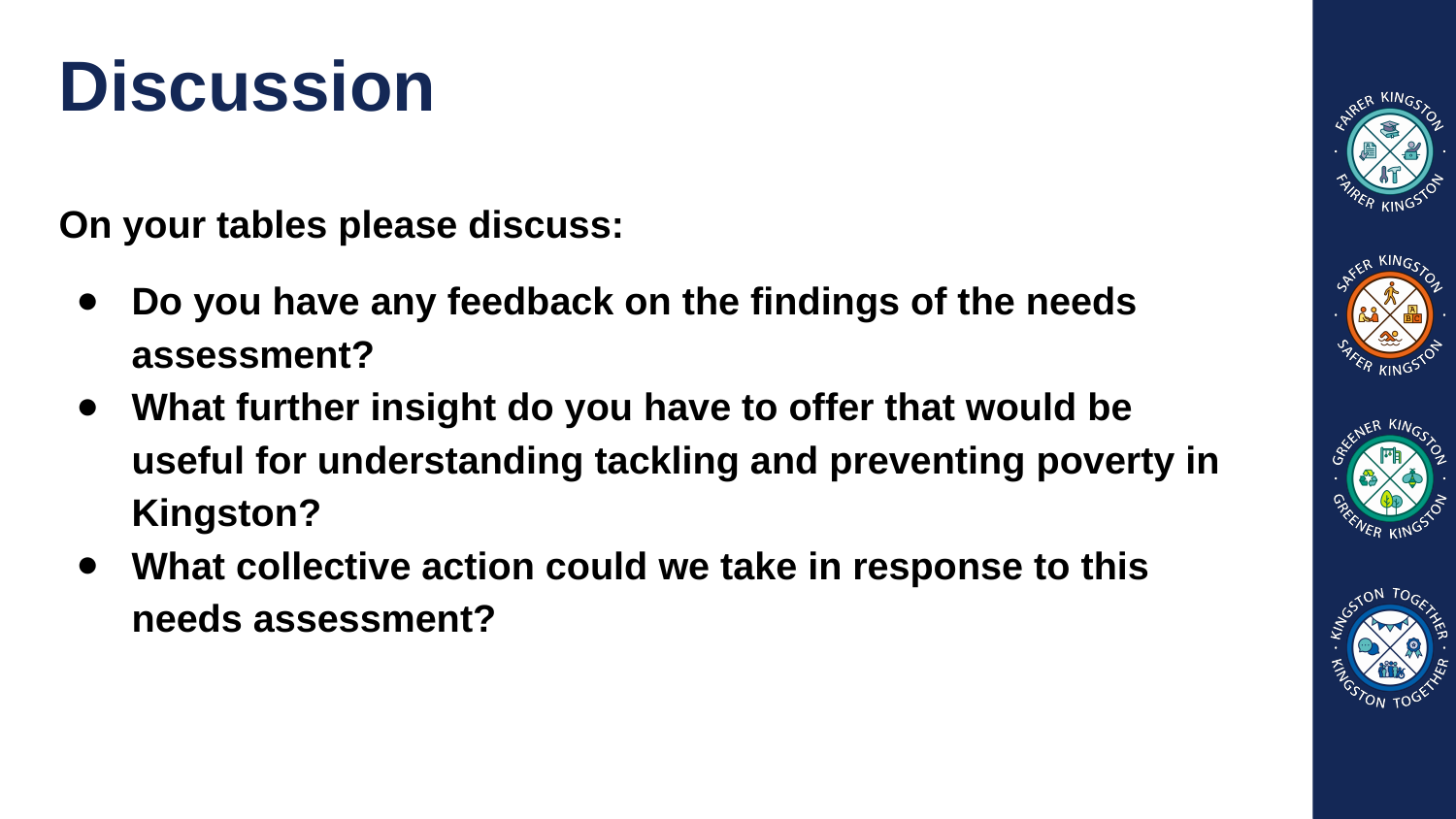

# Discussion
On your tables please discuss:
Do you have any feedback on the findings of the needs assessment?
What further insight do you have to offer that would be useful for understanding tackling and preventing poverty in Kingston?
What collective action could we take in response to this needs assessment?